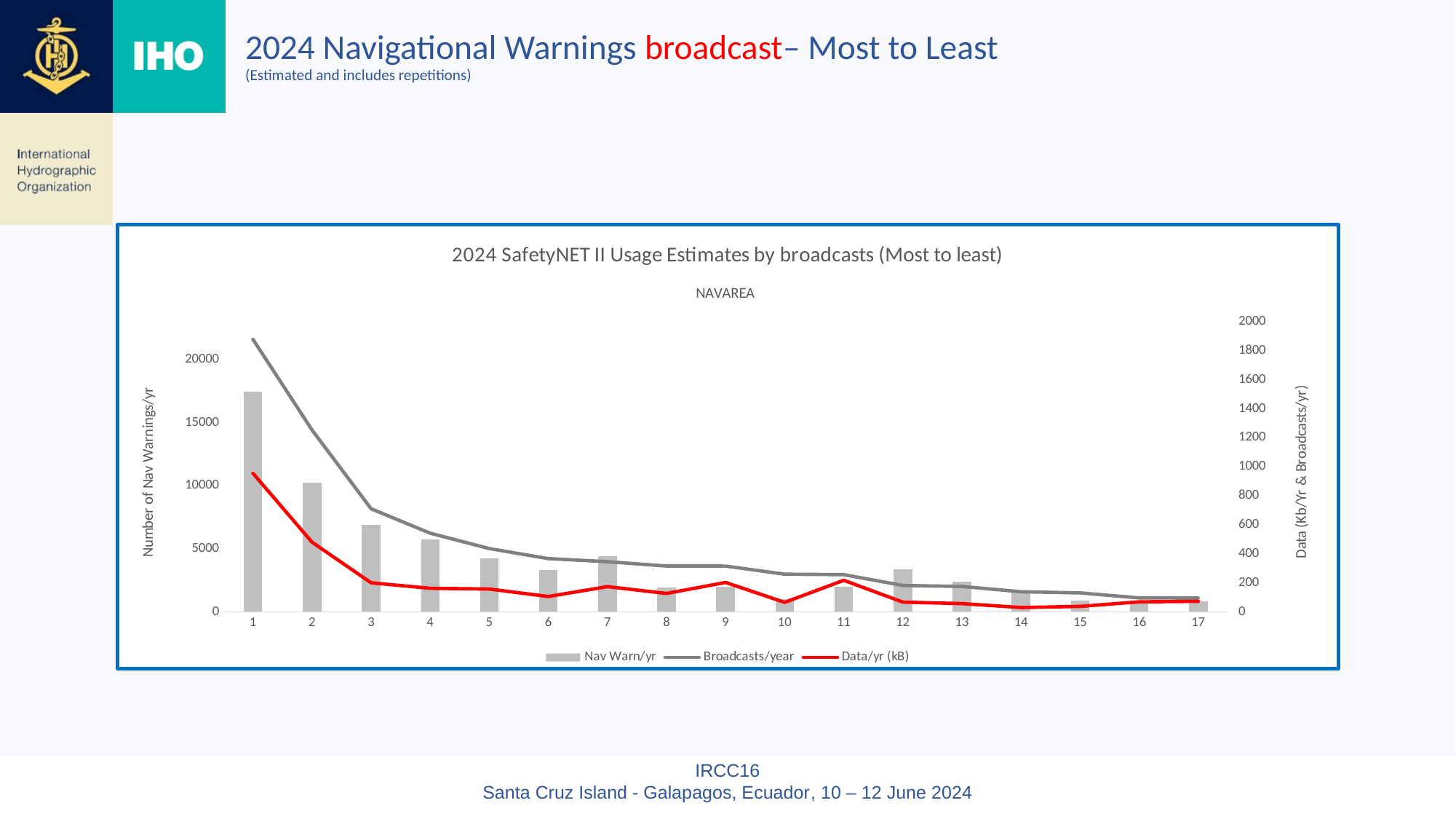

# 2024 Navigational Warnings broadcast– Most to Least (Estimated and includes repetitions)

### Chart: 2024 SafetyNET II Usage Estimates by broadcasts (Most to least)

| Category | Nav Warn/yr | Broadcasts/year | Data/yr (kB) |
|---|---|---|---|